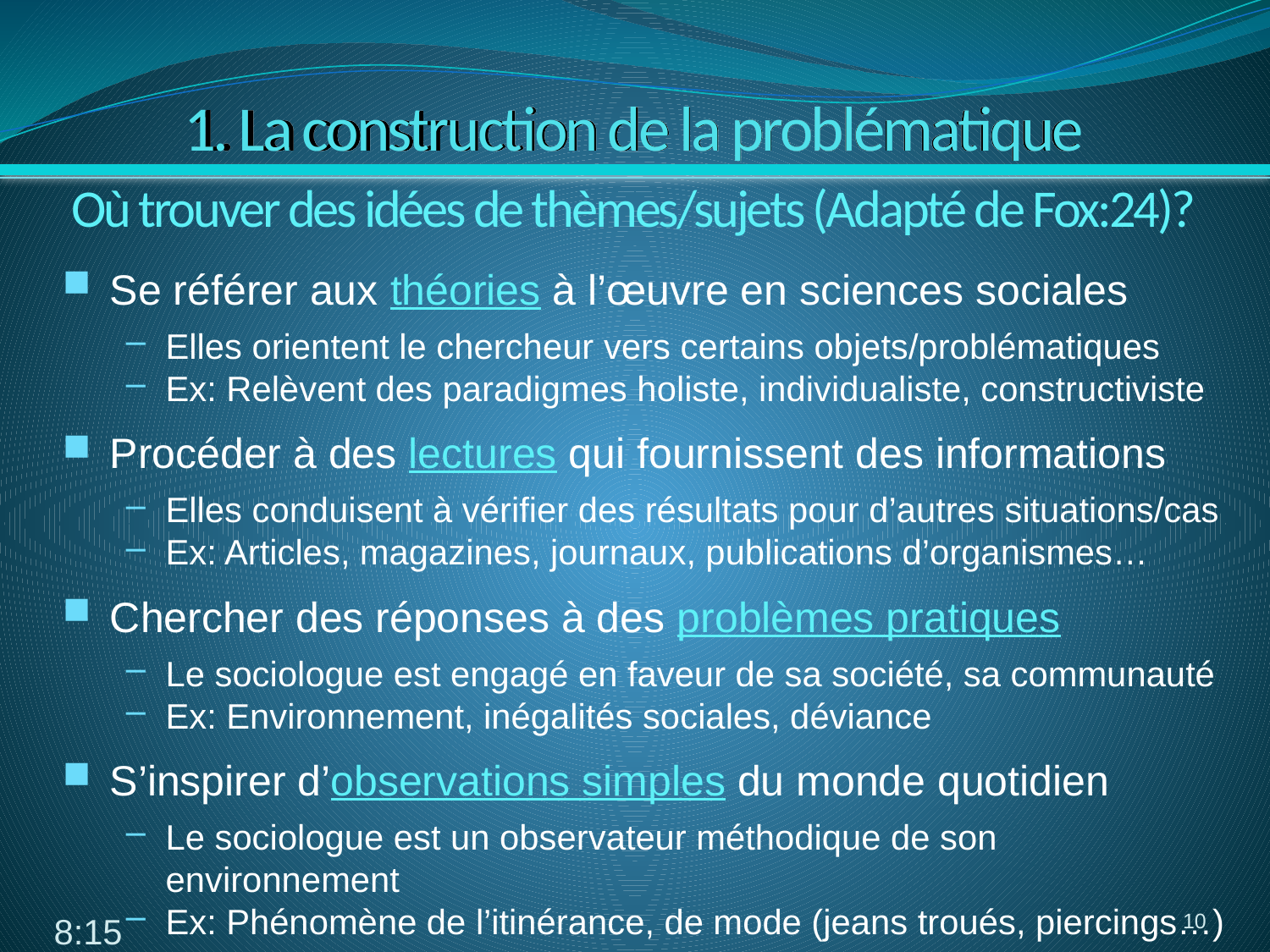

# 1. La construction de la problématique
Où trouver des idées de thèmes/sujets (Adapté de Fox:24)?
Se référer aux théories à l’œuvre en sciences sociales
Elles orientent le chercheur vers certains objets/problématiques
Ex: Relèvent des paradigmes holiste, individualiste, constructiviste
Procéder à des lectures qui fournissent des informations
Elles conduisent à vérifier des résultats pour d’autres situations/cas
Ex: Articles, magazines, journaux, publications d’organismes…
Chercher des réponses à des problèmes pratiques
Le sociologue est engagé en faveur de sa société, sa communauté
Ex: Environnement, inégalités sociales, déviance
S’inspirer d’observations simples du monde quotidien
Le sociologue est un observateur méthodique de son environnement
Ex: Phénomène de l’itinérance, de mode (jeans troués, piercings…)

10
8:15